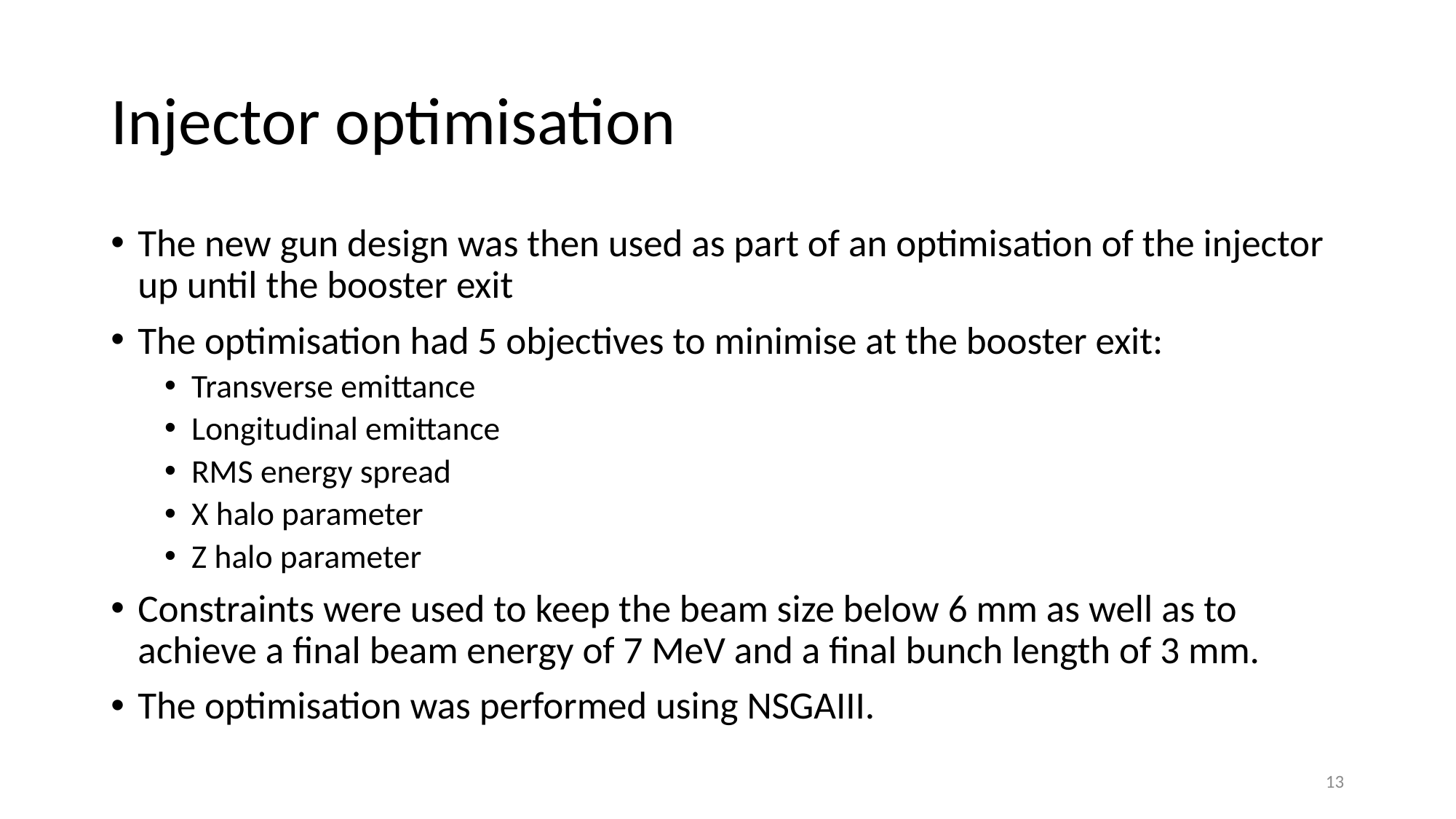

# Injector optimisation
The new gun design was then used as part of an optimisation of the injector up until the booster exit
The optimisation had 5 objectives to minimise at the booster exit:
Transverse emittance
Longitudinal emittance
RMS energy spread
X halo parameter
Z halo parameter
Constraints were used to keep the beam size below 6 mm as well as to achieve a final beam energy of 7 MeV and a final bunch length of 3 mm.
The optimisation was performed using NSGAIII.
13